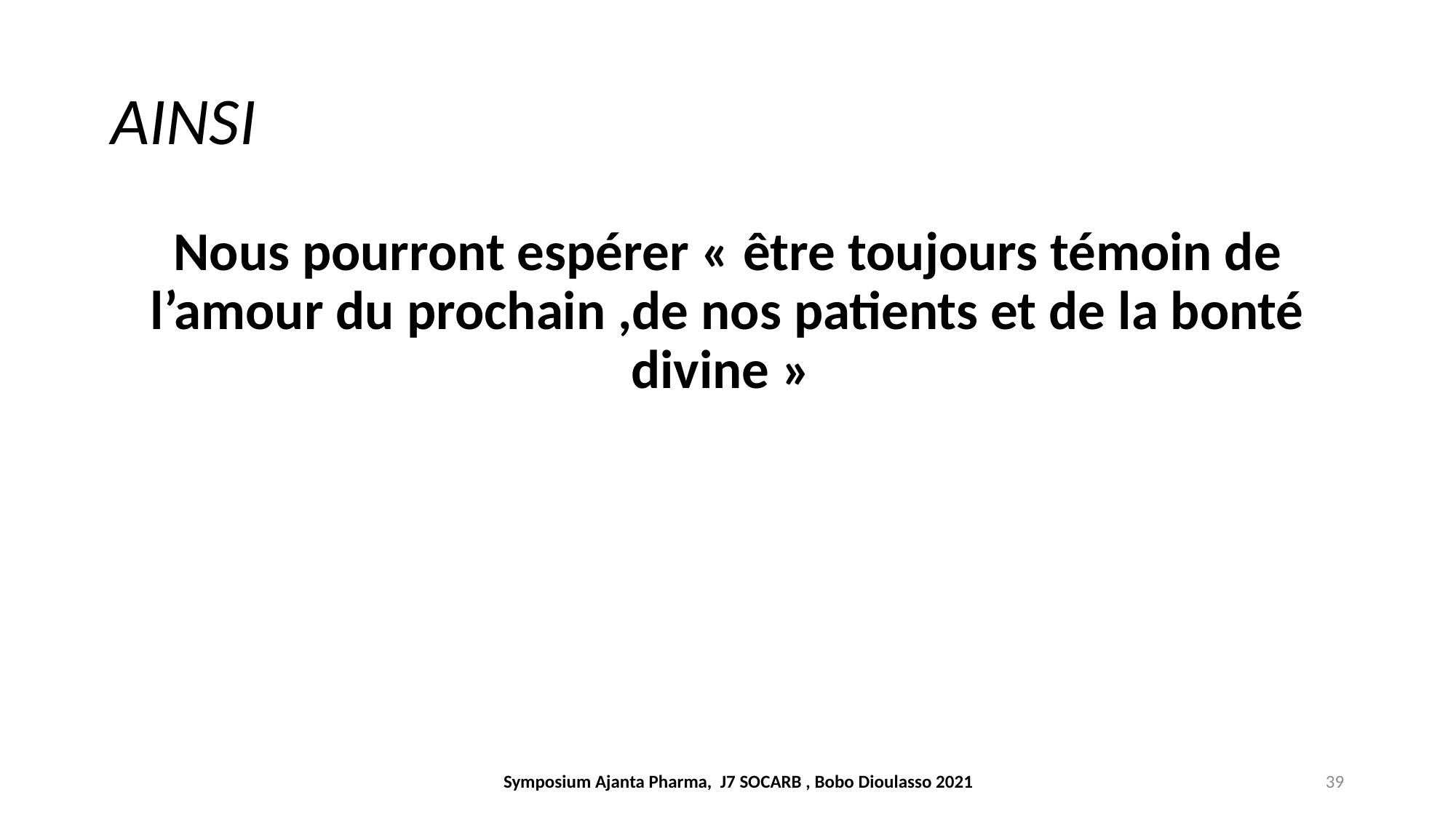

# AINSI
Nous pourront espérer « être toujours témoin de l’amour du prochain ,de nos patients et de la bonté divine »

Symposium Ajanta Pharma,  J7 SOCARB , Bobo Dioulasso 2021
39